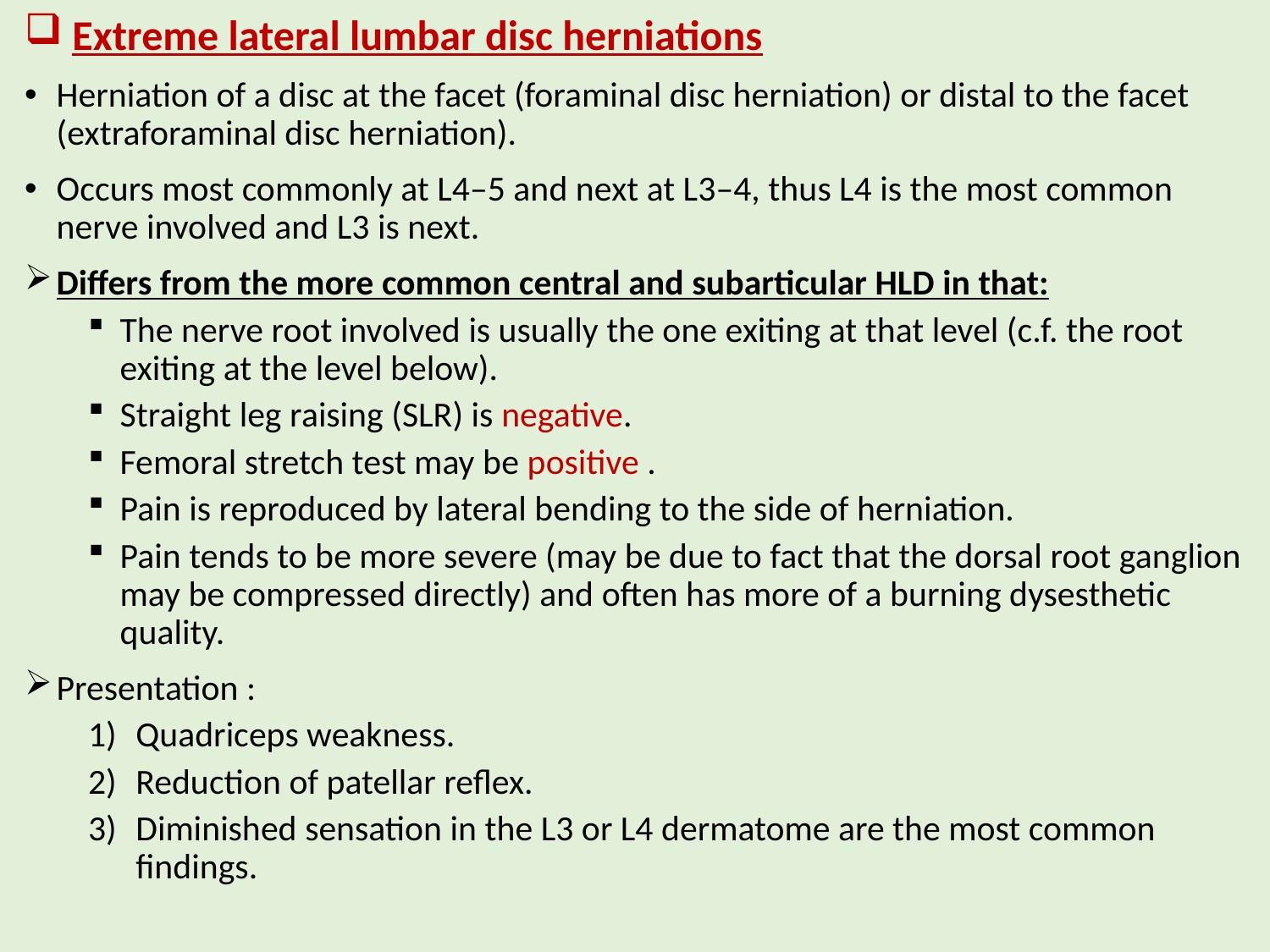

# Extreme lateral lumbar disc herniations
Herniation of a disc at the facet (foraminal disc herniation) or distal to the facet (extraforaminal disc herniation).
Occurs most commonly at L4–5 and next at L3–4, thus L4 is the most common nerve involved and L3 is next.
Differs from the more common central and subarticular HLD in that:
The nerve root involved is usually the one exiting at that level (c.f. the root exiting at the level below).
Straight leg raising (SLR) is negative.
Femoral stretch test may be positive .
Pain is reproduced by lateral bending to the side of herniation.
Pain tends to be more severe (may be due to fact that the dorsal root ganglion may be compressed directly) and often has more of a burning dysesthetic quality.
Presentation :
Quadriceps weakness.
Reduction of patellar reflex.
Diminished sensation in the L3 or L4 dermatome are the most common findings.